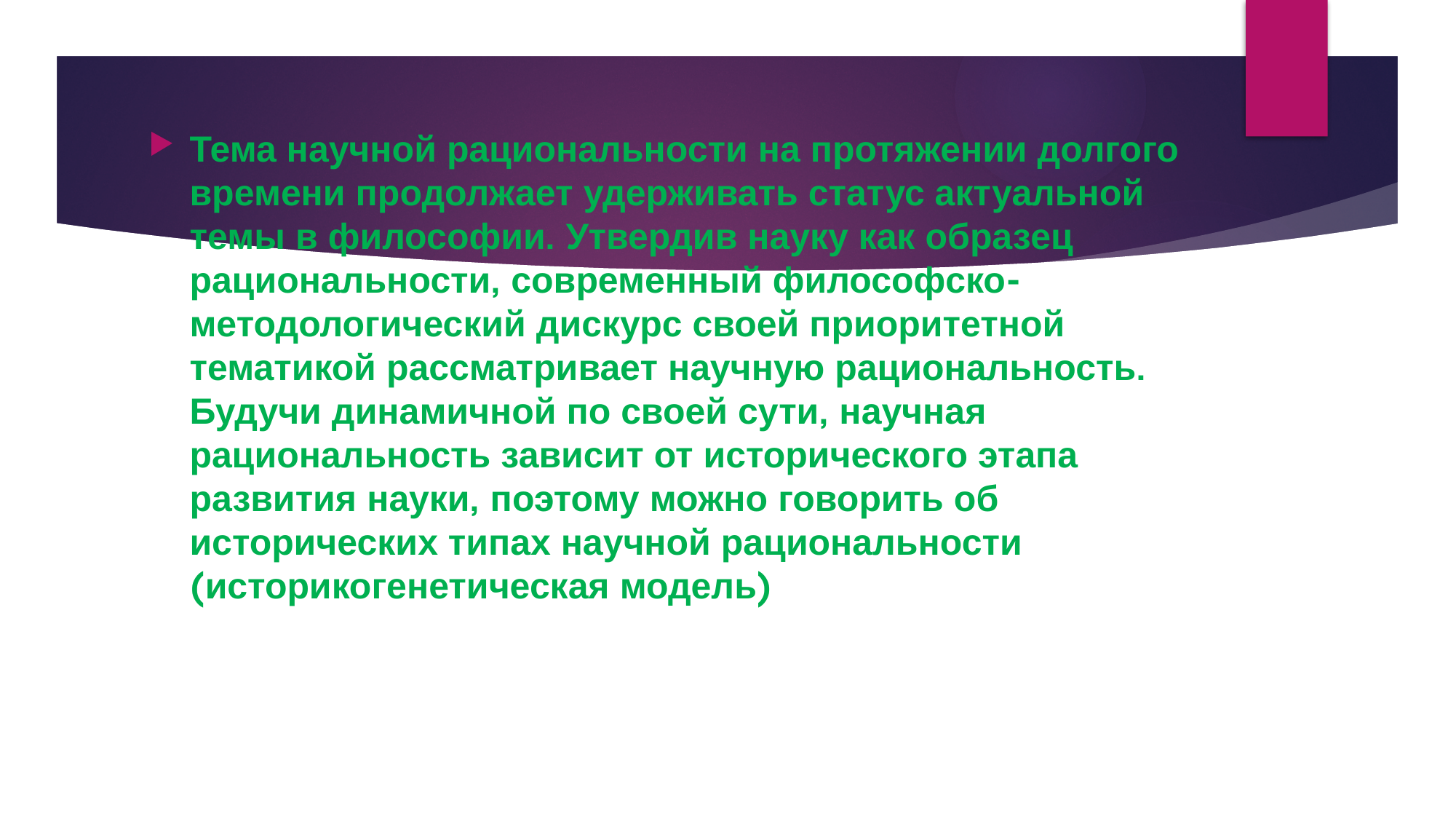

Тема научной рациональности на протяжении долгого времени продолжает удерживать статус актуальной темы в философии. Утвердив науку как образец рациональности, современный философско-методологический дискурс своей приоритетной тематикой рассматривает научную рациональность. Будучи динамичной по своей сути, научная рациональность зависит от исторического этапа развития науки, поэтому можно говорить об исторических типах научной рациональности (историкогенетическая модель)